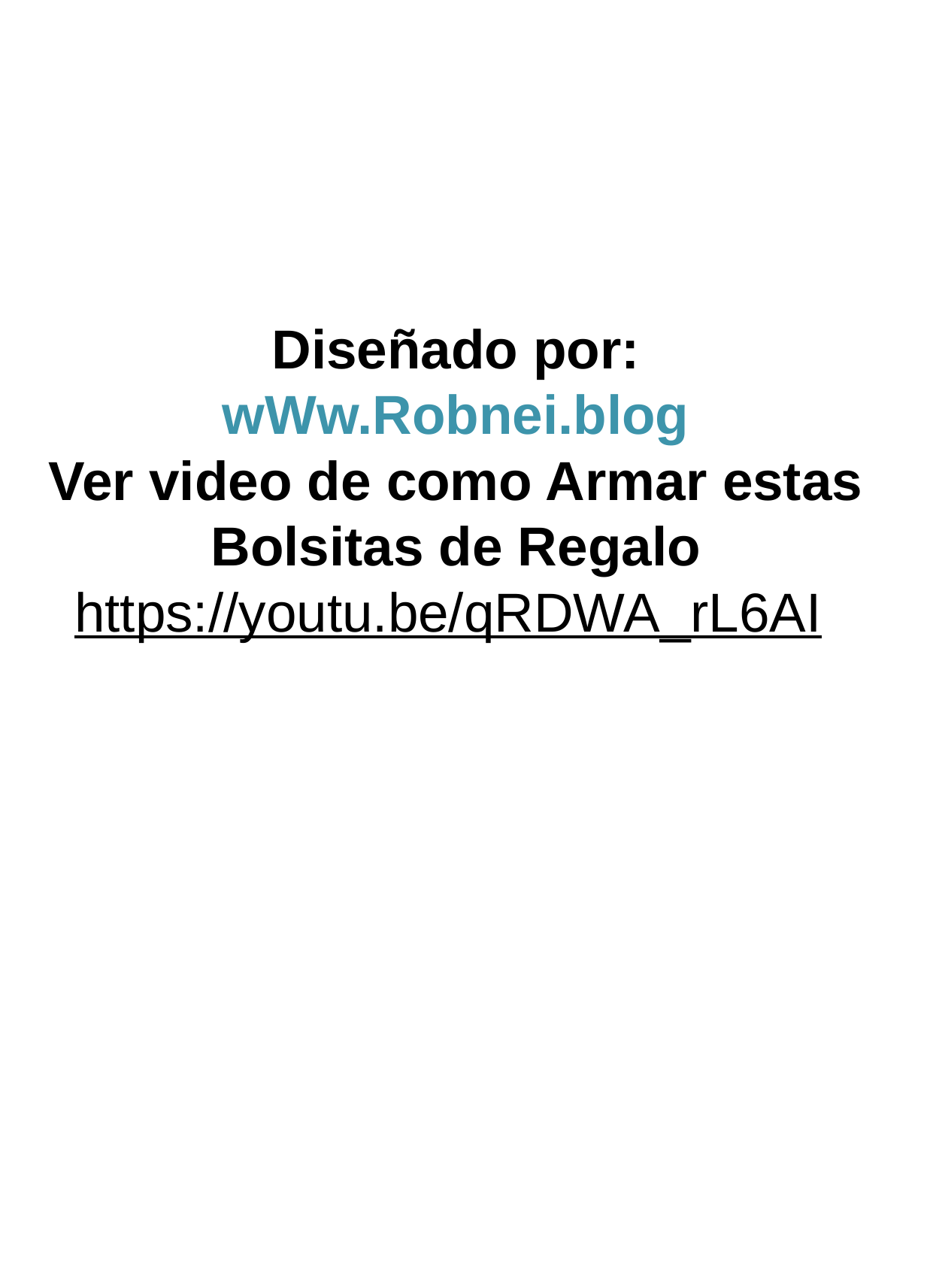

Diseñado por:
wWw.Robnei.blog
Ver video de como Armar estas Bolsitas de Regalo
https://youtu.be/qRDWA_rL6AI